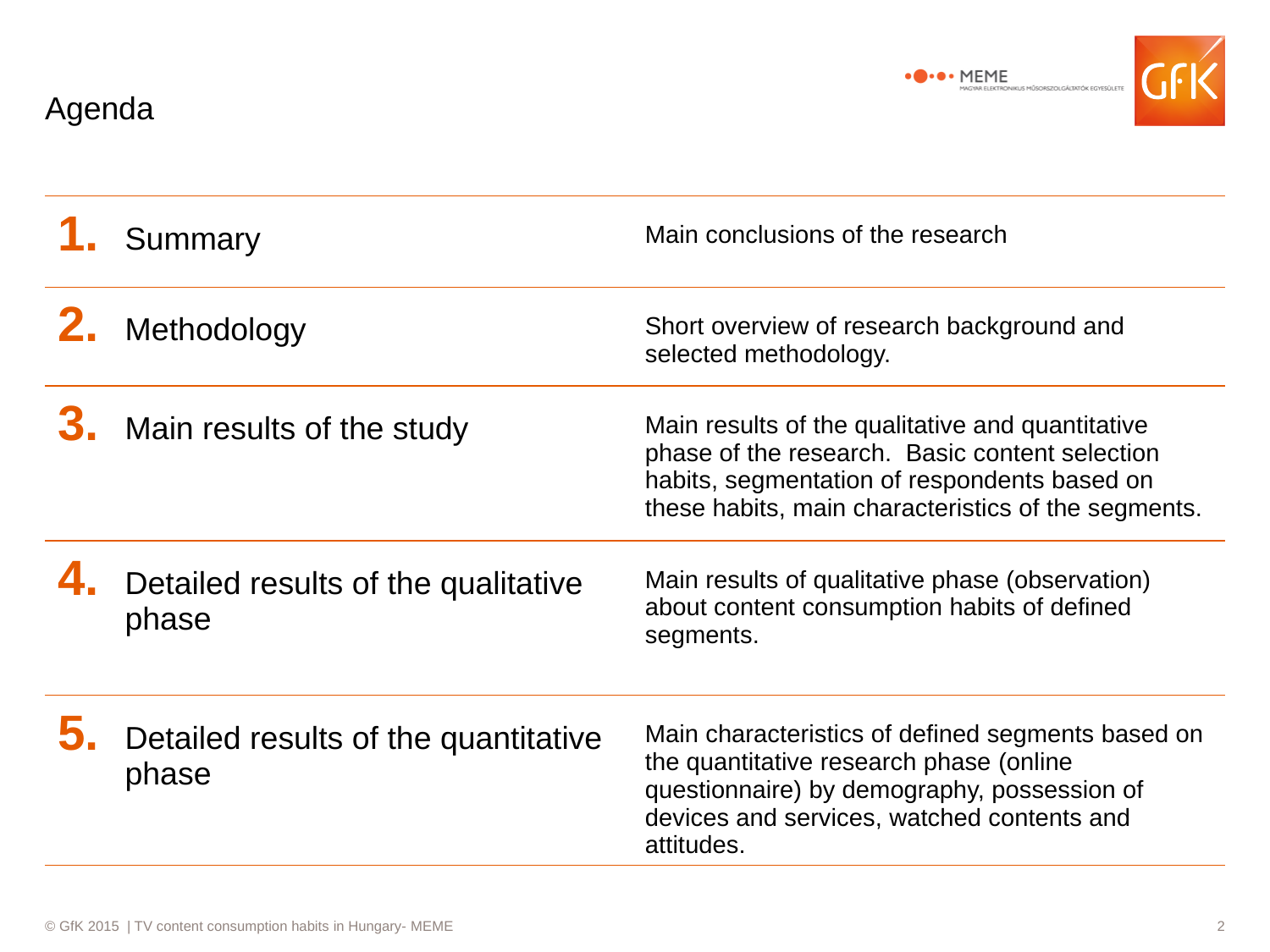

# Agenda
| 1. | Summary | Main conclusions of the research |
| --- | --- | --- |
| 2. | Methodology | Short overview of research background and selected methodology. |
| 3. | Main results of the study | Main results of the qualitative and quantitative phase of the research. Basic content selection habits, segmentation of respondents based on these habits, main characteristics of the segments. |
| 4. | Detailed results of the qualitative phase | Main results of qualitative phase (observation) about content consumption habits of defined segments. |
| 5. | Detailed results of the quantitative phase | Main characteristics of defined segments based on the quantitative research phase (online questionnaire) by demography, possession of devices and services, watched contents and attitudes. |